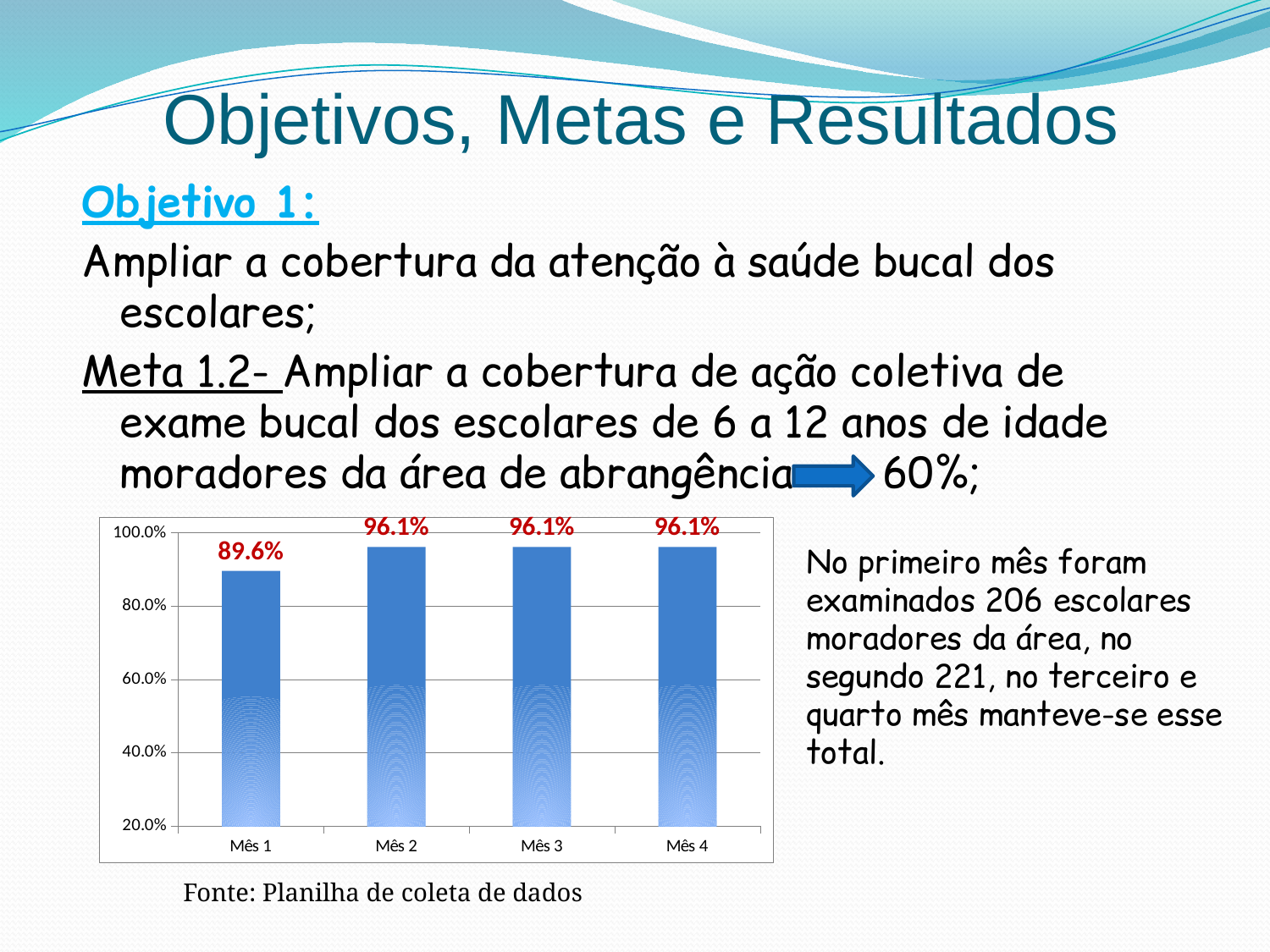

# Objetivos, Metas e Resultados
Objetivo 1:
Ampliar a cobertura da atenção à saúde bucal dos escolares;
Meta 1.2- Ampliar a cobertura de ação coletiva de exame bucal dos escolares de 6 a 12 anos de idade moradores da área de abrangência       60%;

### Chart

| Category | Proporção de escolares moradores da área de abrangência da unidade de saúde examinados na escola |
|---|---|
| Mês 1 | 0.8956521739130435 |
| Mês 2 | 0.9608695652173913 |
| Mês 3 | 0.9608695652173913 |
| Mês 4 | 0.9608695652173913 |
No primeiro mês foram examinados 206 escolares moradores da área, no segundo 221, no terceiro e quarto mês manteve-se esse total.

Fonte: Planilha de coleta de dados